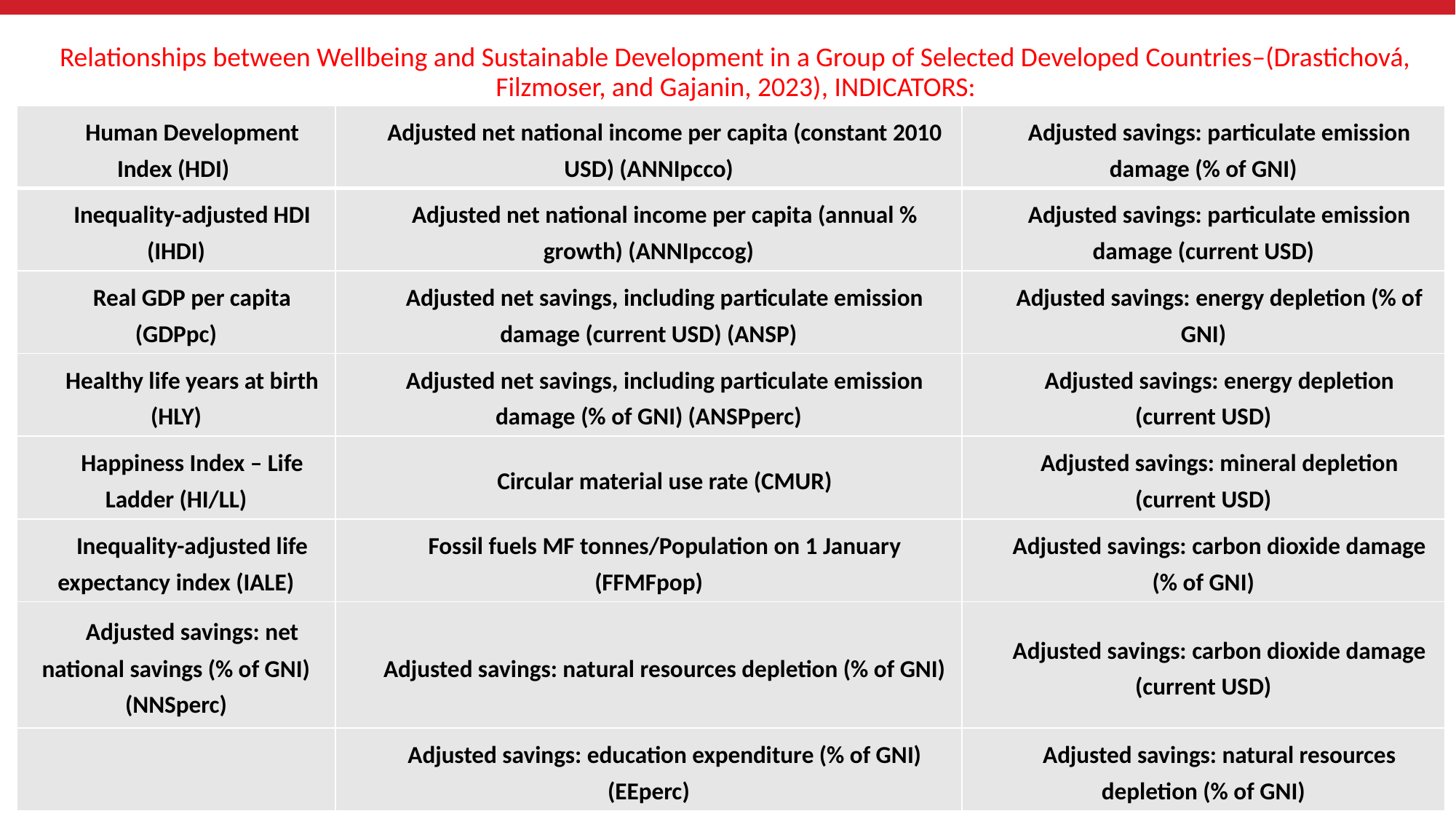

# Relationships between Wellbeing and Sustainable Development in a Group of Selected Developed Countries–(Drastichová, Filzmoser, and Gajanin, 2023), INDICATORS:
| Human Development Index (HDI) | Adjusted net national income per capita (constant 2010 USD) (ANNIpcco) | Adjusted savings: particulate emission damage (% of GNI) |
| --- | --- | --- |
| Inequality-adjusted HDI (IHDI) | Adjusted net national income per capita (annual % growth) (ANNIpccog) | Adjusted savings: particulate emission damage (current USD) |
| Real GDP per capita (GDPpc) | Adjusted net savings, including particulate emission damage (current USD) (ANSP) | Adjusted savings: energy depletion (% of GNI) |
| Healthy life years at birth (HLY) | Adjusted net savings, including particulate emission damage (% of GNI) (ANSPperc) | Adjusted savings: energy depletion (current USD) |
| Happiness Index – Life Ladder (HI/LL) | Circular material use rate (CMUR) | Adjusted savings: mineral depletion (current USD) |
| Inequality-adjusted life expectancy index (IALE) | Fossil fuels MF tonnes/Population on 1 January (FFMFpop) | Adjusted savings: carbon dioxide damage (% of GNI) |
| Adjusted savings: net national savings (% of GNI) (NNSperc) | Adjusted savings: natural resources depletion (% of GNI) | Adjusted savings: carbon dioxide damage (current USD) |
|  | Adjusted savings: education expenditure (% of GNI) (EEperc) | Adjusted savings: natural resources depletion (% of GNI) |
55